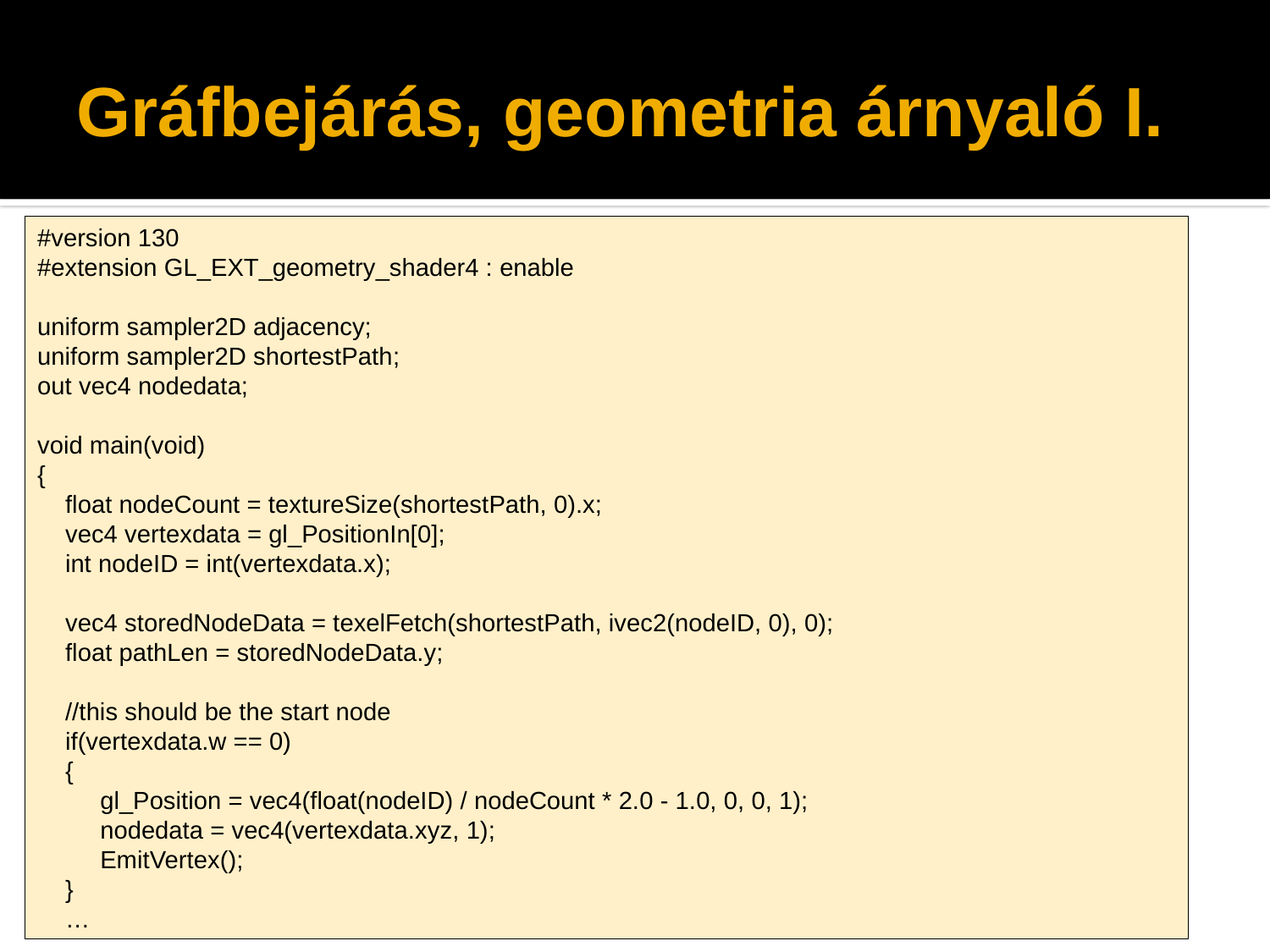

# Gráfbejárás, geometria árnyaló I.
#version 130
#extension GL_EXT_geometry_shader4 : enable

uniform sampler2D adjacency;
uniform sampler2D shortestPath;
out vec4 nodedata;

void main(void)
{
    float nodeCount = textureSize(shortestPath, 0).x;
    vec4 vertexdata = gl_PositionIn[0];
    int nodeID = int(vertexdata.x);

    vec4 storedNodeData = texelFetch(shortestPath, ivec2(nodeID, 0), 0);
    float pathLen = storedNodeData.y;

    //this should be the start node
    if(vertexdata.w == 0)
    {
         gl_Position = vec4(float(nodeID) / nodeCount * 2.0 - 1.0, 0, 0, 1);
         nodedata = vec4(vertexdata.xyz, 1);
         EmitVertex();
    }
    …